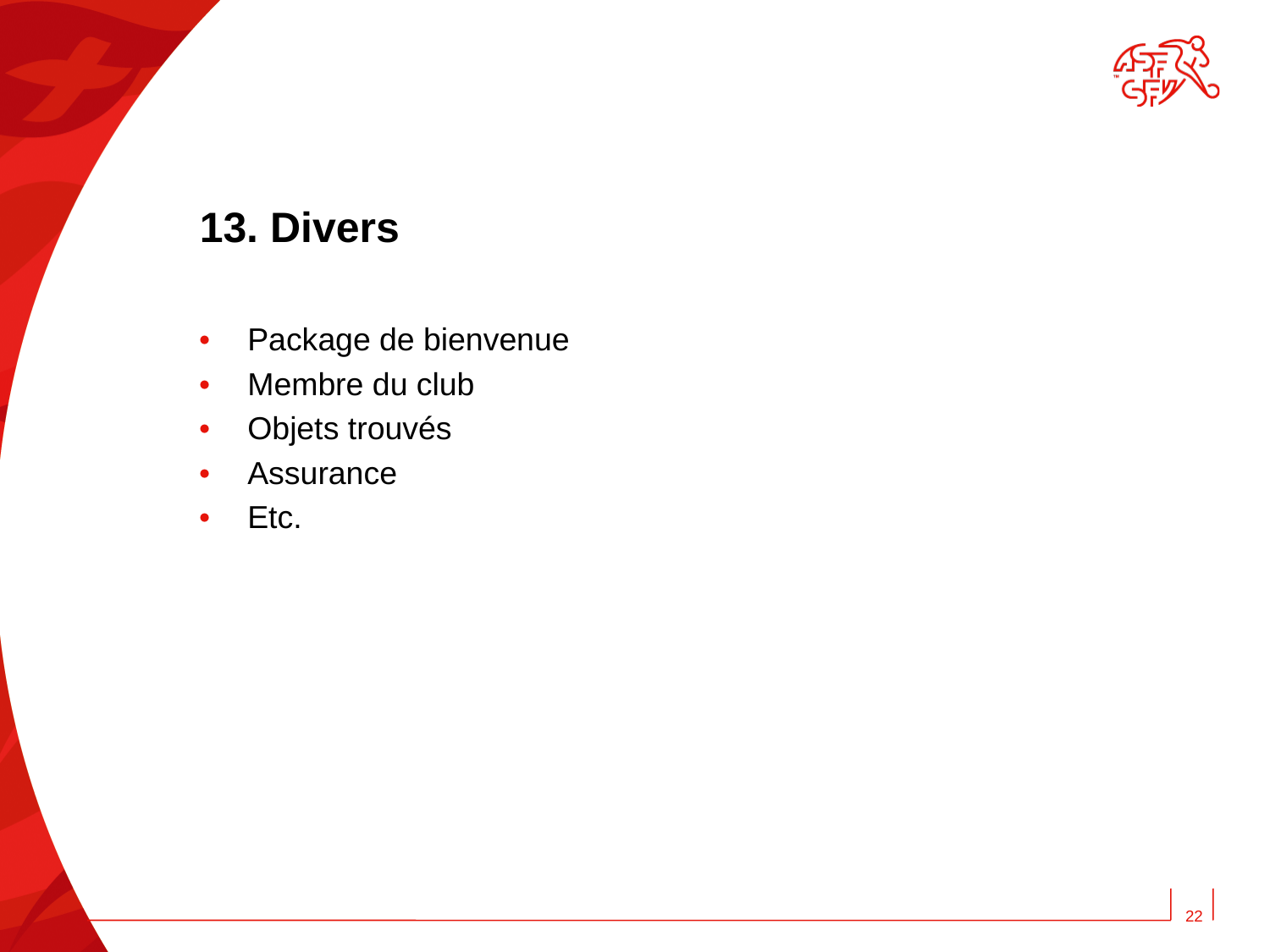

# 13. Divers
Package de bienvenue
Membre du club
Objets trouvés
Assurance
Etc.

22